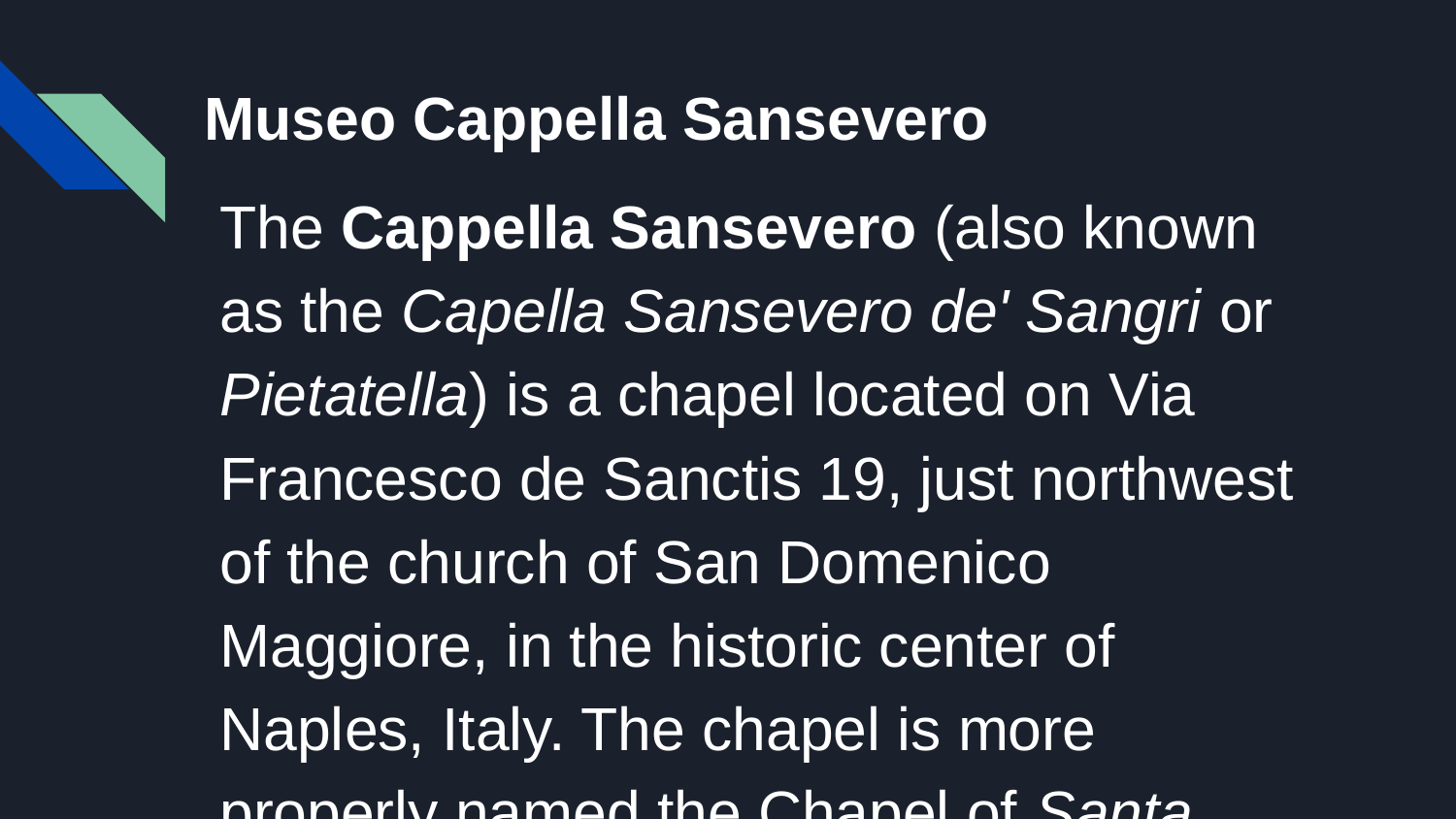

# Museo Cappella Sansevero
The Cappella Sansevero (also known as the Capella Sansevero de' Sangri or Pietatella) is a chapel located on Via Francesco de Sanctis 19, just northwest of the church of San Domenico Maggiore, in the historic center of Naples, Italy. The chapel is more properly named the Chapel of Santa Maria della Pietà, or the Pietatella. It contains works of art by some of the leading Italian artists of the 18th century.[1]